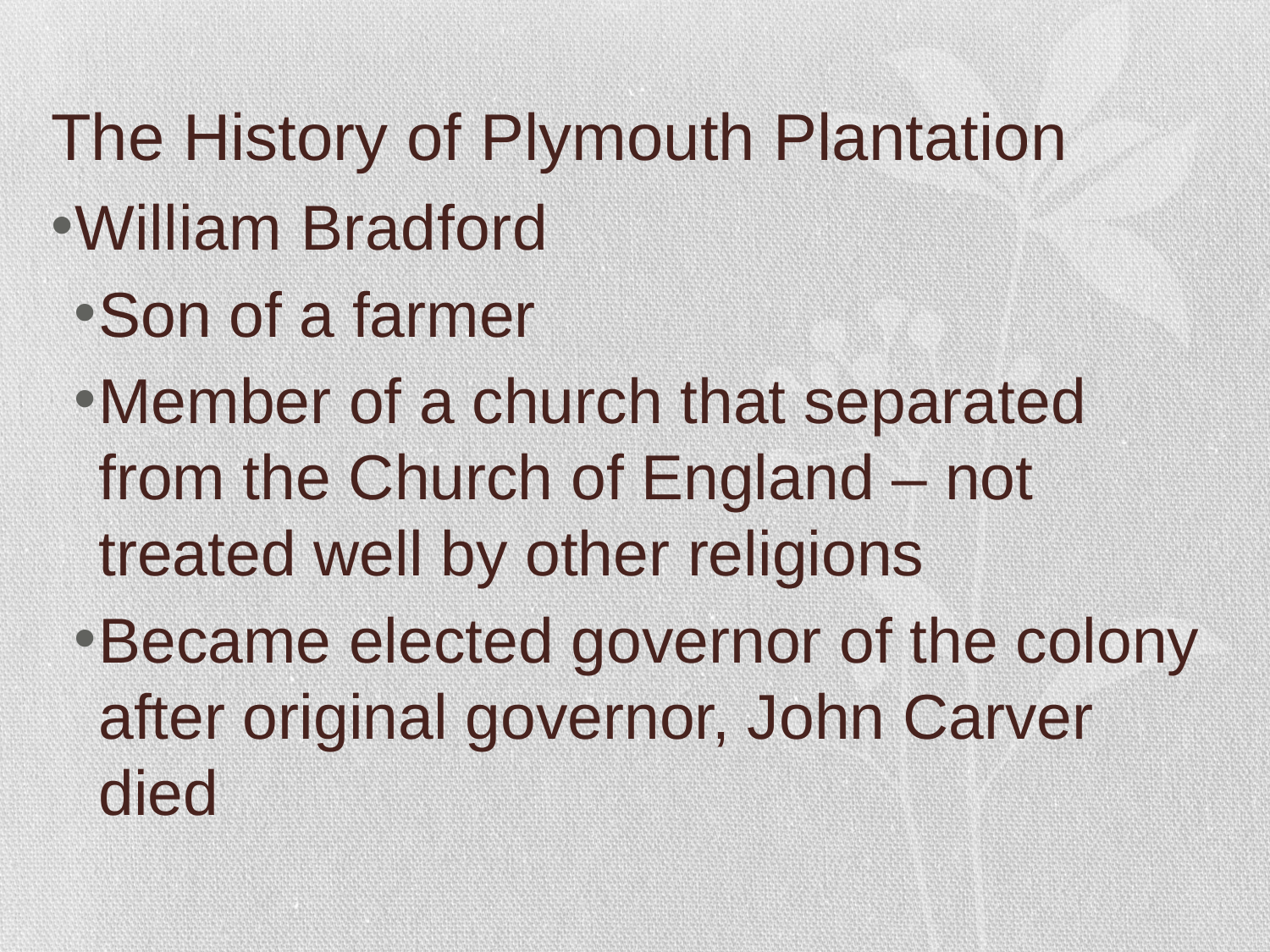

# The History of Plymouth Plantation
William Bradford
Son of a farmer
Member of a church that separated from the Church of England – not treated well by other religions
Became elected governor of the colony after original governor, John Carver died